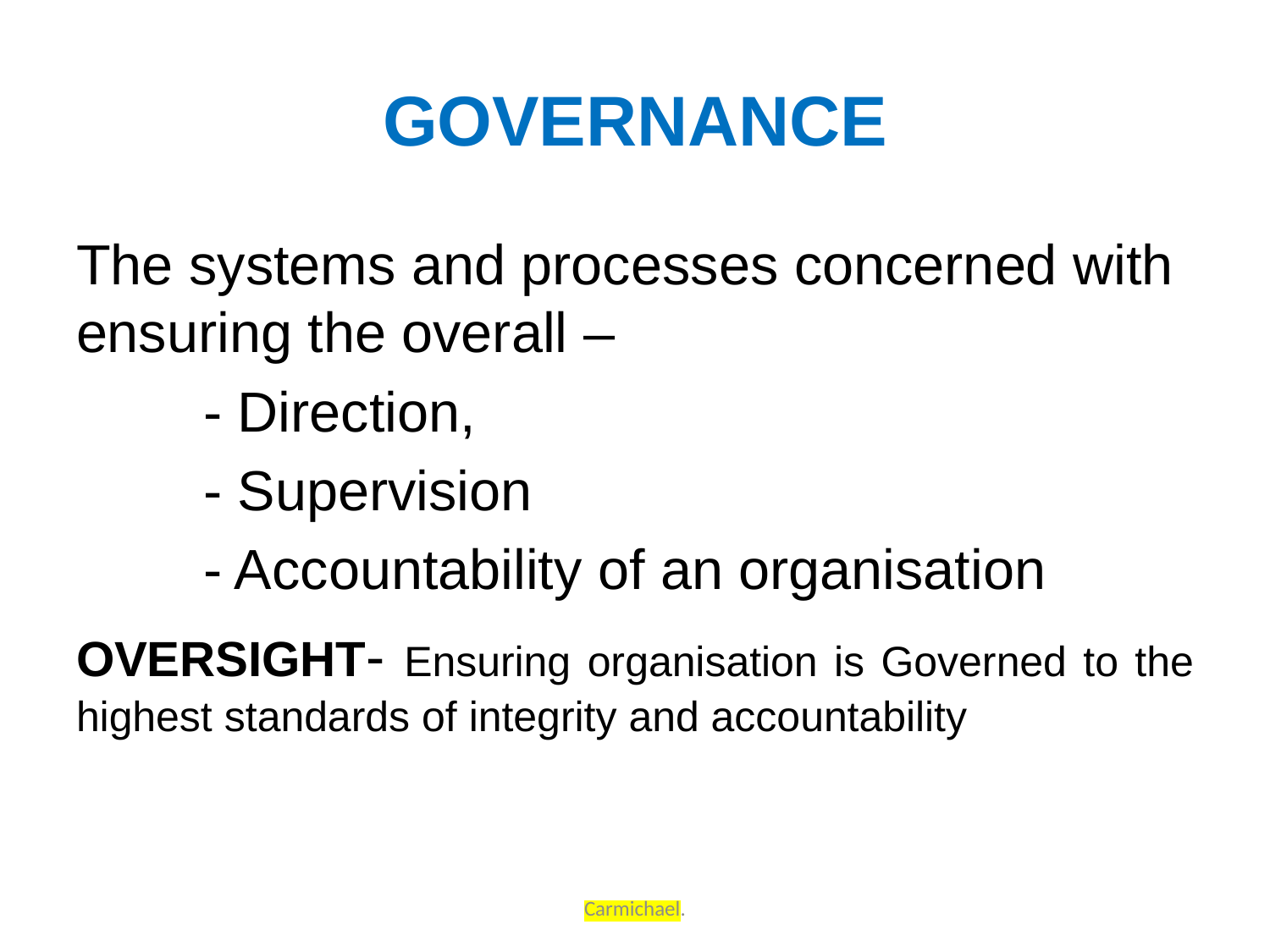

# GOVERNANCE
The systems and processes concerned with ensuring the overall –
	- Direction,
	- Supervision
	- Accountability of an organisation
OVERSIGHT- Ensuring organisation is Governed to the highest standards of integrity and accountability

Carmichael.